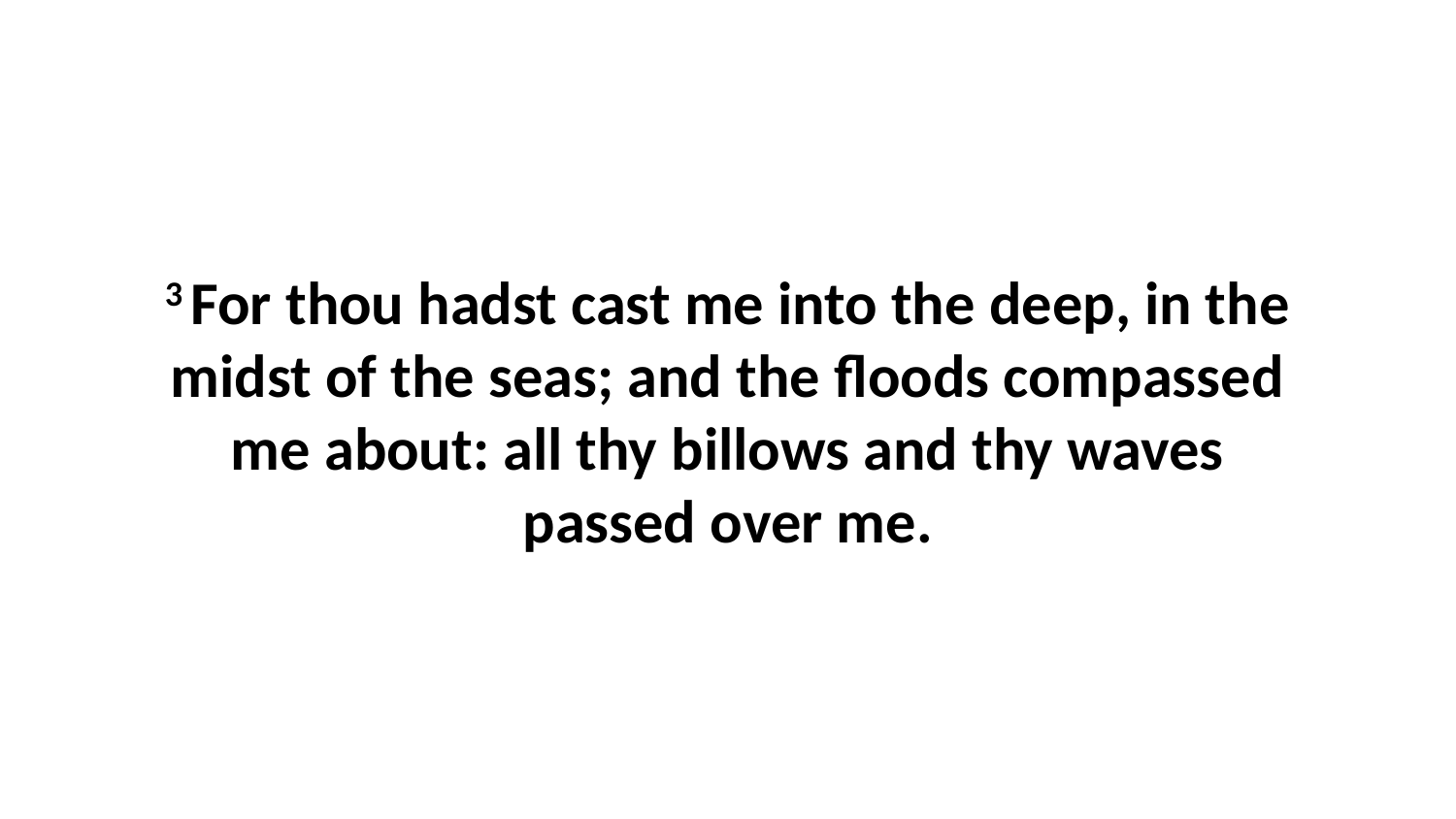

3 For thou hadst cast me into the deep, in the midst of the seas; and the floods compassed me about: all thy billows and thy waves passed over me.